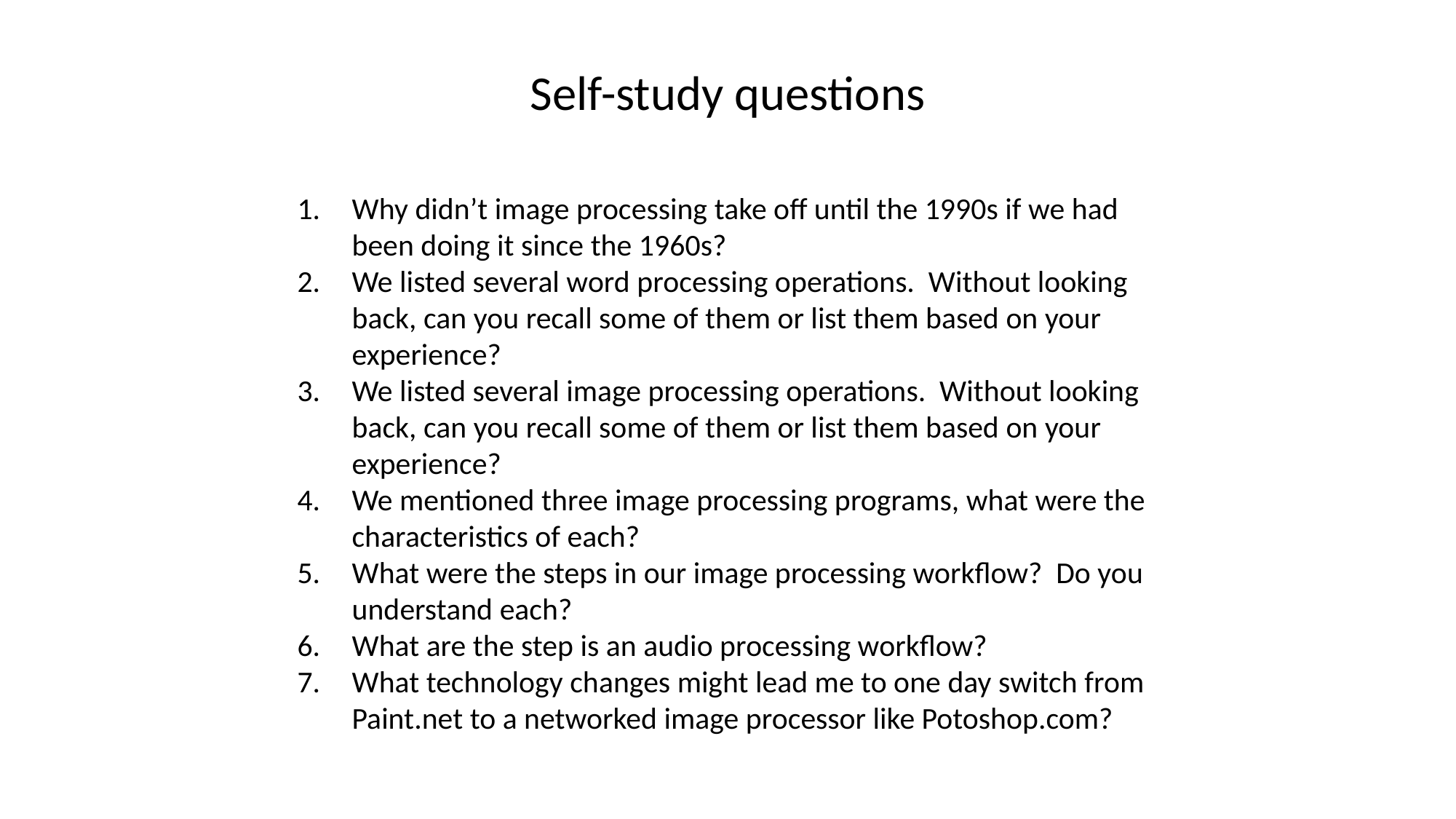

Self-study questions
Why didn’t image processing take off until the 1990s if we had been doing it since the 1960s?
We listed several word processing operations.  Without looking back, can you recall some of them or list them based on your experience?
We listed several image processing operations.  Without looking back, can you recall some of them or list them based on your experience?
We mentioned three image processing programs, what were the characteristics of each?
What were the steps in our image processing workflow?  Do you understand each?
What are the step is an audio processing workflow?
What technology changes might lead me to one day switch from Paint.net to a networked image processor like Potoshop.com?